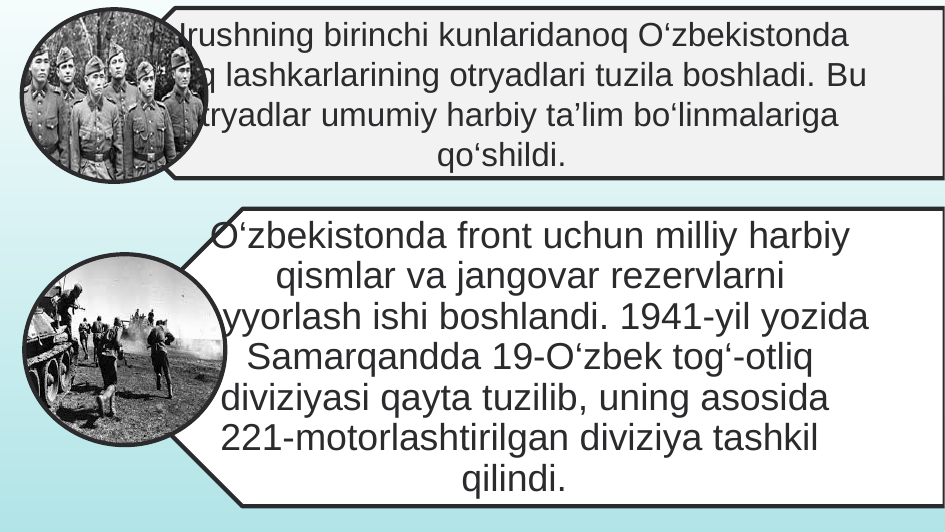

Urushning birinchi kunlaridanoq O‘zbekistonda  xalq lashkarlarining otryadlari tuzila boshladi. Bu otryadlar umumiy harbiy ta’lim bo‘linmalariga qo‘shildi.
O‘zbekistonda front uchun milliy harbiy qismlar va jangovar rezervlarni tayyorlash ishi boshlandi. 1941-yil yozida Samarqandda 19-O‘zbek tog‘-otliq diviziyasi qayta tuzilib, uning asosida  221-motorlashtirilgan diviziya tashkil   qilindi.